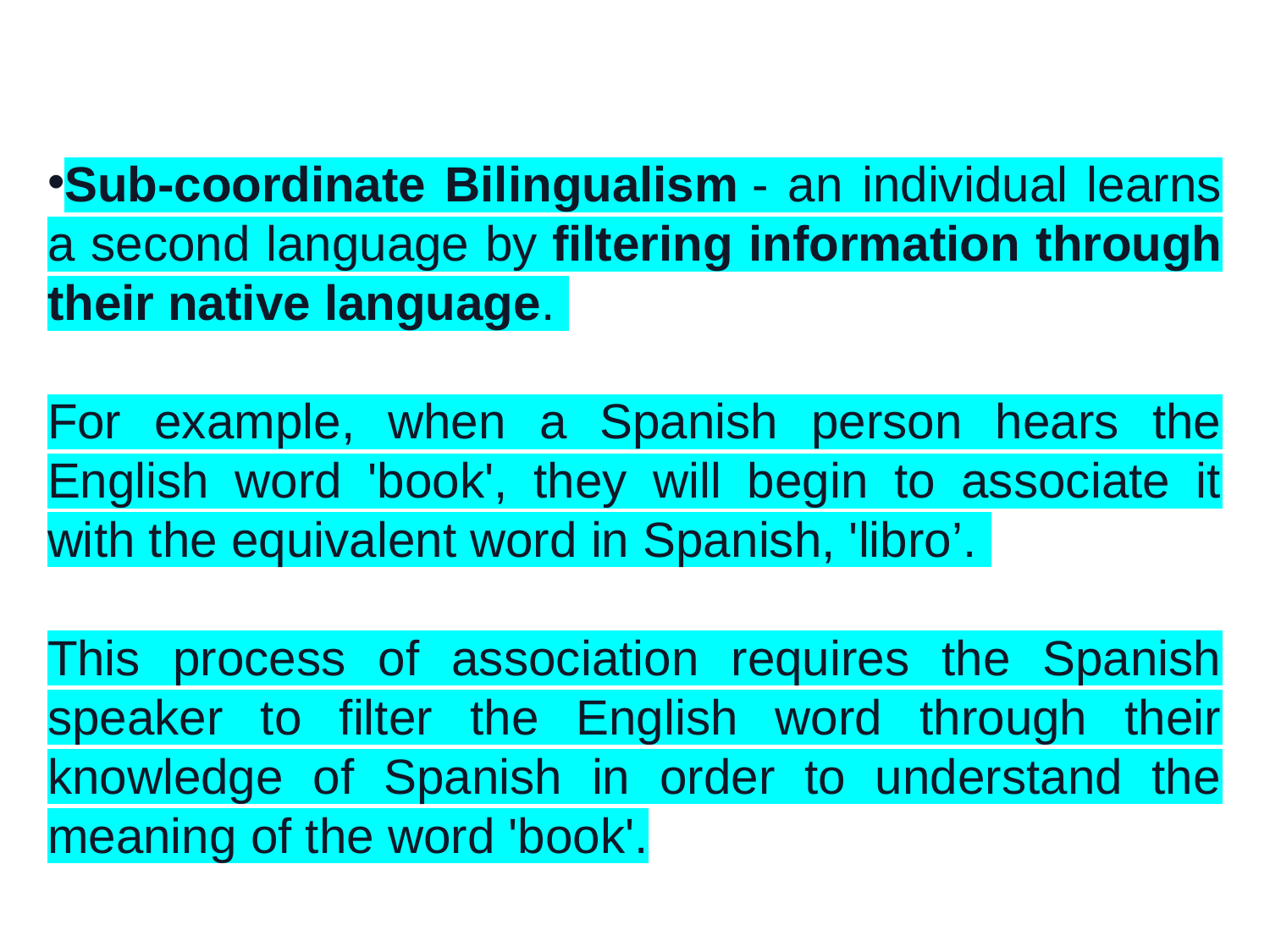

Sub-coordinate Bilingualism - an individual learns a second language by filtering information through their native language.

For example, when a Spanish person hears the English word 'book', they will begin to associate it with the equivalent word in Spanish, 'libro’.

This process of association requires the Spanish speaker to filter the English word through their knowledge of Spanish in order to understand the meaning of the word 'book'.